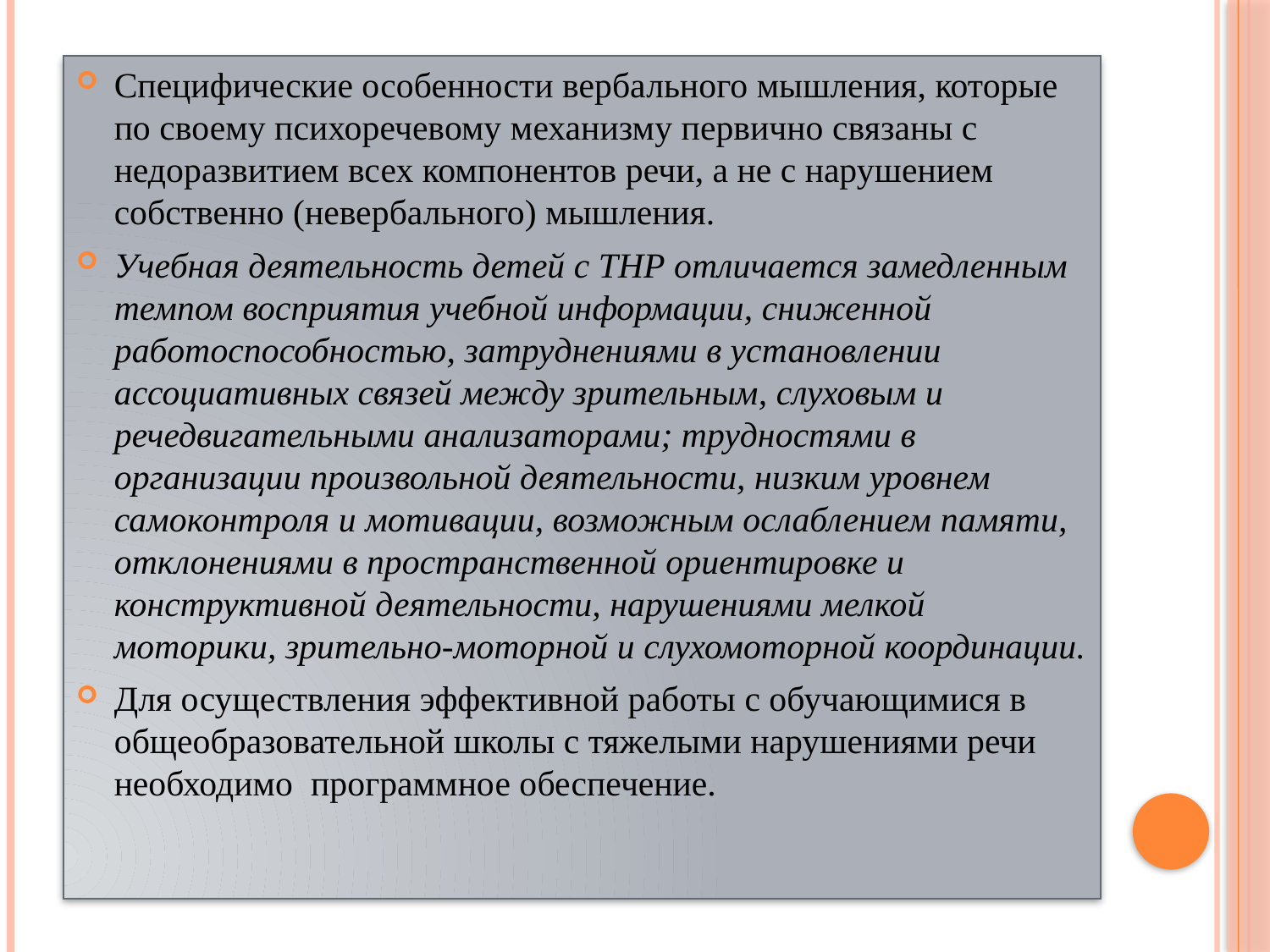

Специфические особенности вербального мышления, которые по своему психоречевому механизму первично связаны с недоразвитием всех компонентов речи, а не с нарушением собственно (невербального) мышления.
Учебная деятельность детей с ТНР отличается замедленным темпом восприятия учебной информации, сниженной работоспособностью, затруднениями в установлении ассоциативных связей между зрительным, слуховым и речедвигательными анализаторами; трудностями в организации произвольной деятельности, низким уровнем самоконтроля и мотивации, возможным ослаблением памяти, отклонениями в пространственной ориентировке и конструктивной деятельности, нарушениями мелкой моторики, зрительно-моторной и слухомоторной координации.
Для осуществления эффективной работы с обучающимися в общеобразовательной школы с тяжелыми нарушениями речи необходимо  программное обеспечение.